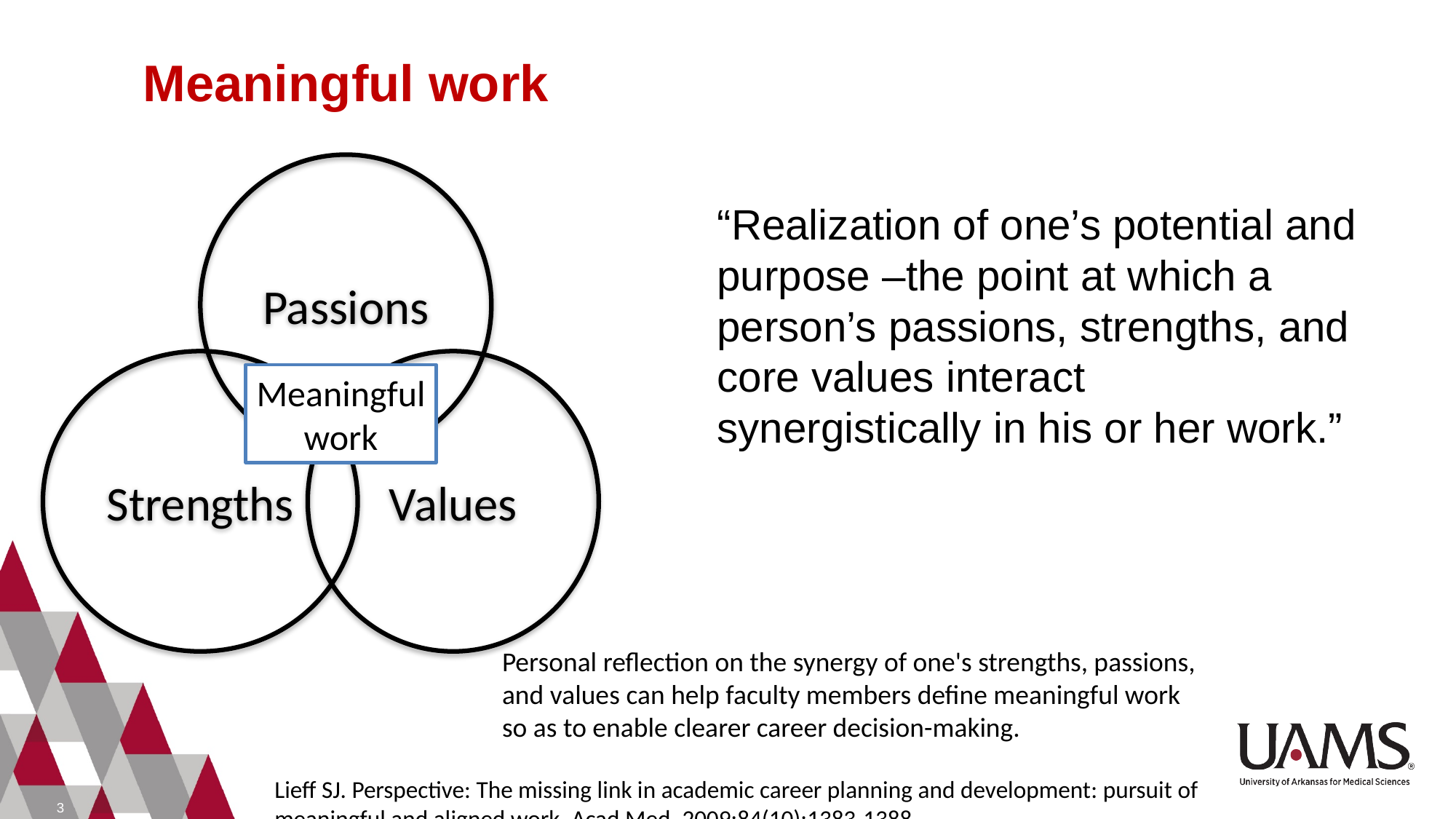

# Meaningful work
Passions
“Realization of one’s potential and purpose –the point at which a person’s passions, strengths, and core values interact synergistically in his or her work.”
Strengths
Values
Meaningful
work
Personal reflection on the synergy of one's strengths, passions, and values can help faculty members define meaningful work so as to enable clearer career decision-making.
Lieff SJ. Perspective: The missing link in academic career planning and development: pursuit of meaningful and aligned work. Acad Med. 2009;84(10):1383-1388.